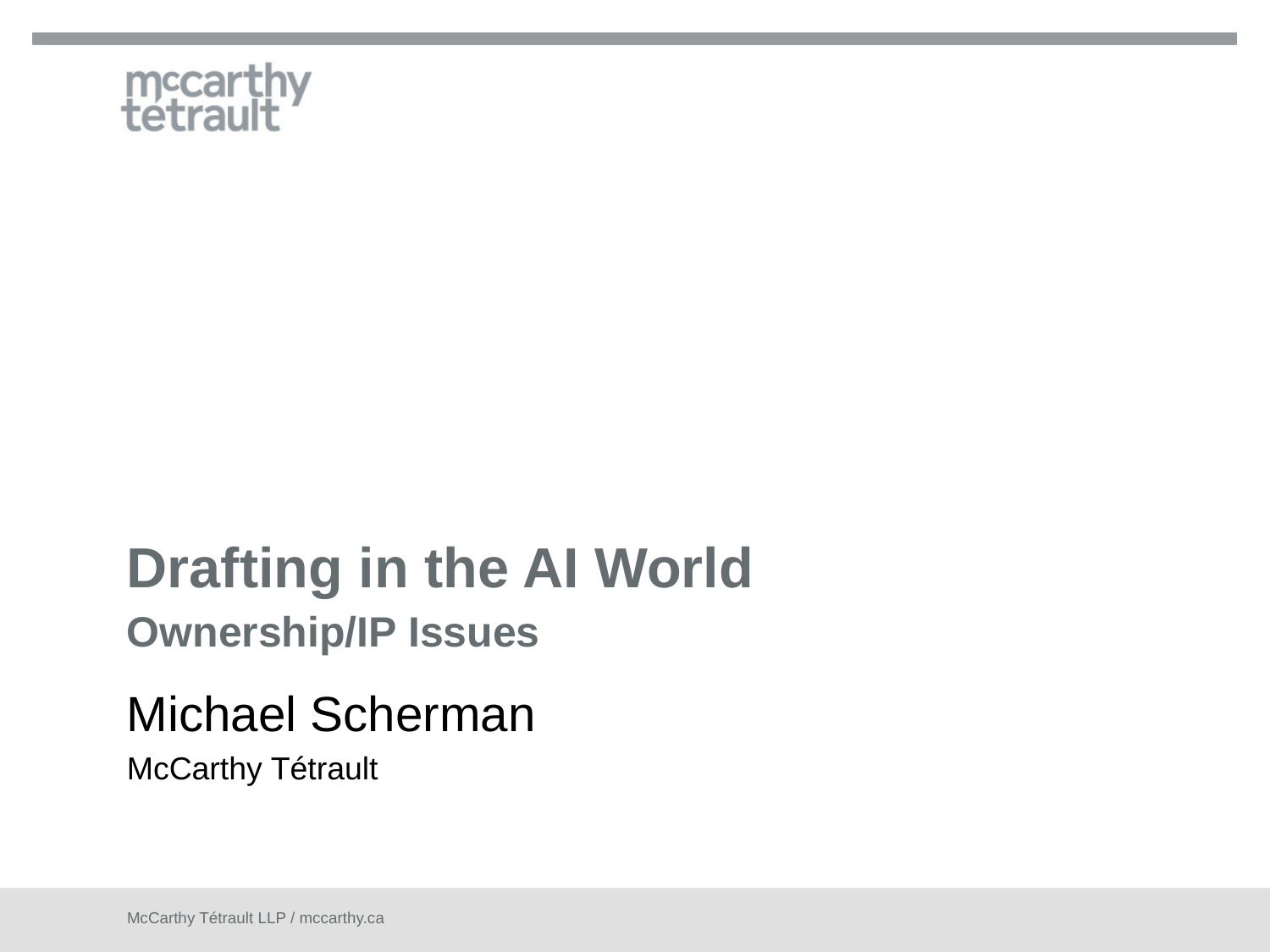

# Drafting in the AI World Ownership/IP Issues
Michael Scherman
McCarthy Tétrault